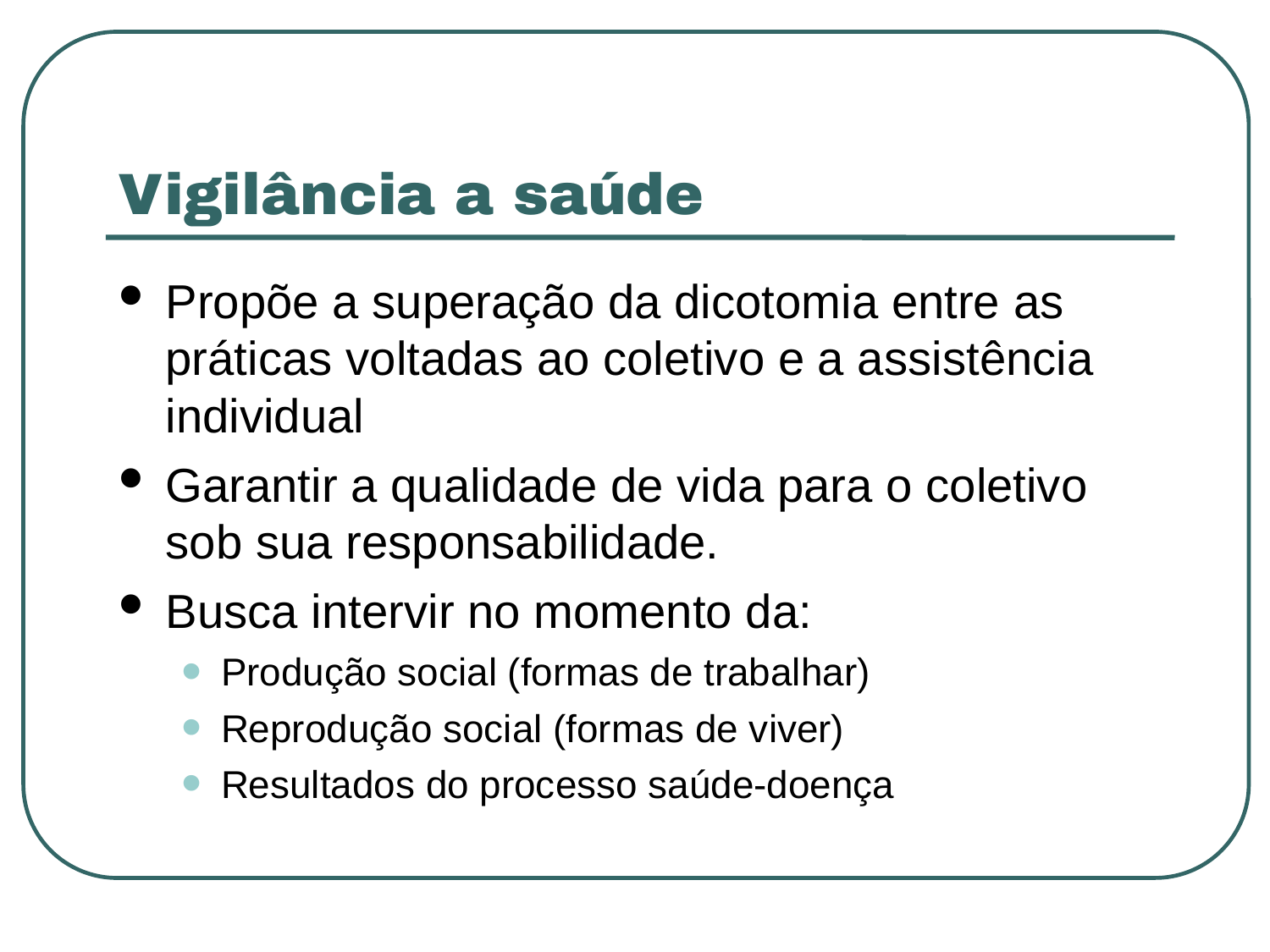

Vigilância a saúde
Propõe a superação da dicotomia entre as práticas voltadas ao coletivo e a assistência individual
Garantir a qualidade de vida para o coletivo sob sua responsabilidade.
Busca intervir no momento da:
Produção social (formas de trabalhar)
Reprodução social (formas de viver)
Resultados do processo saúde-doença